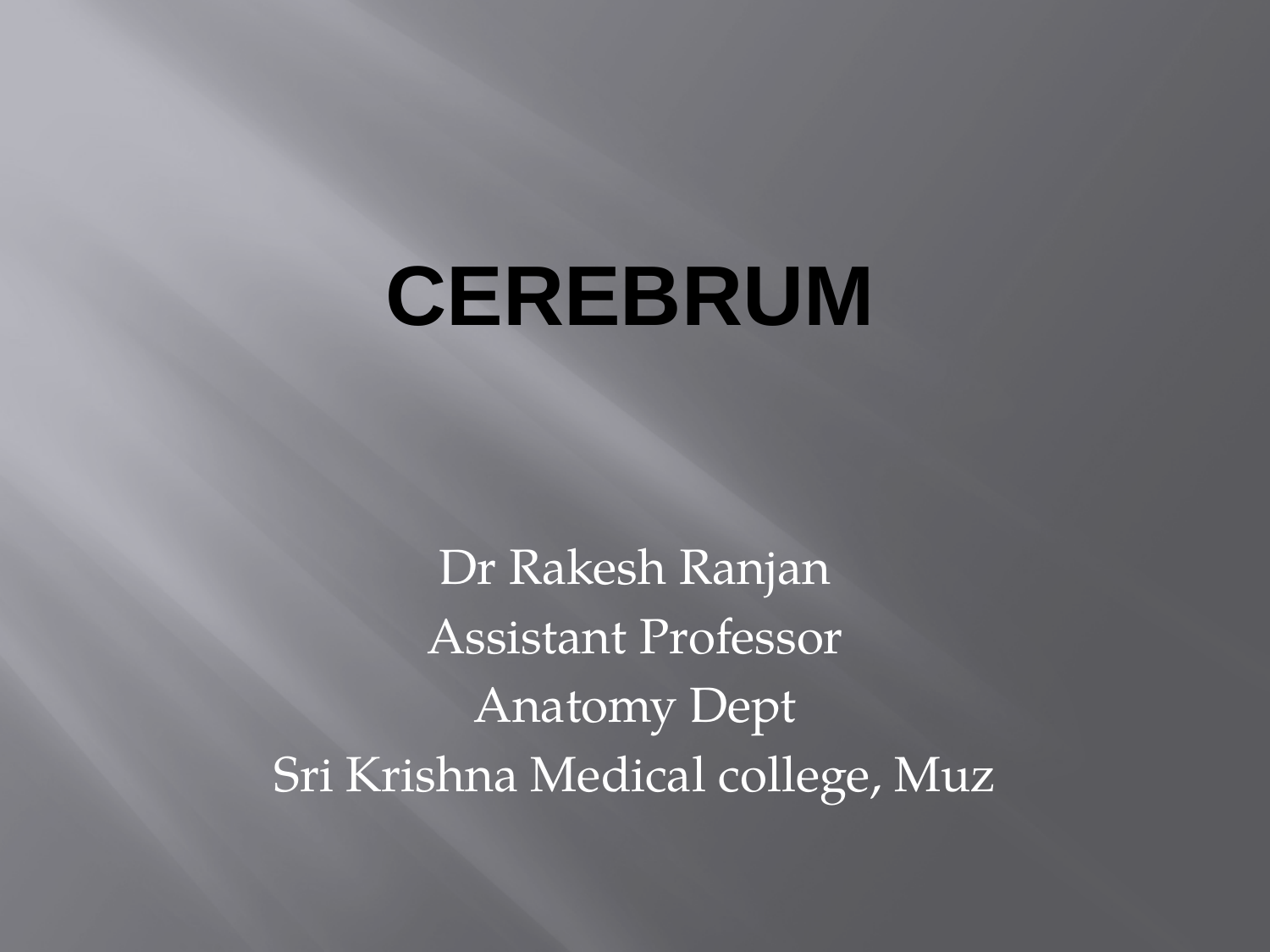

# CEREBRUM
Dr Rakesh Ranjan
Assistant Professor
Anatomy Dept
Sri Krishna Medical college, Muz